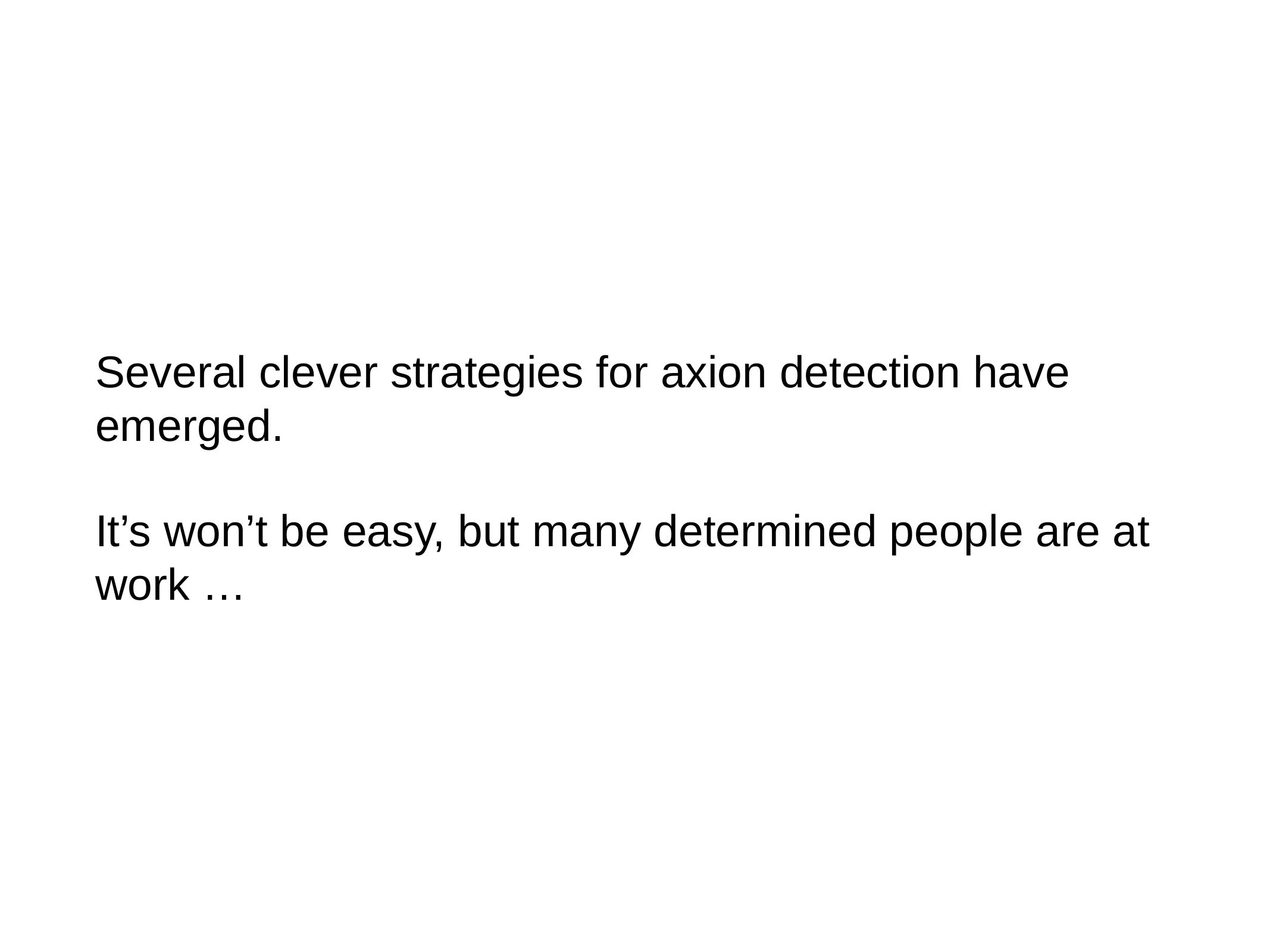

Several clever strategies for axion detection have emerged.
It’s won’t be easy, but many determined people are at work …